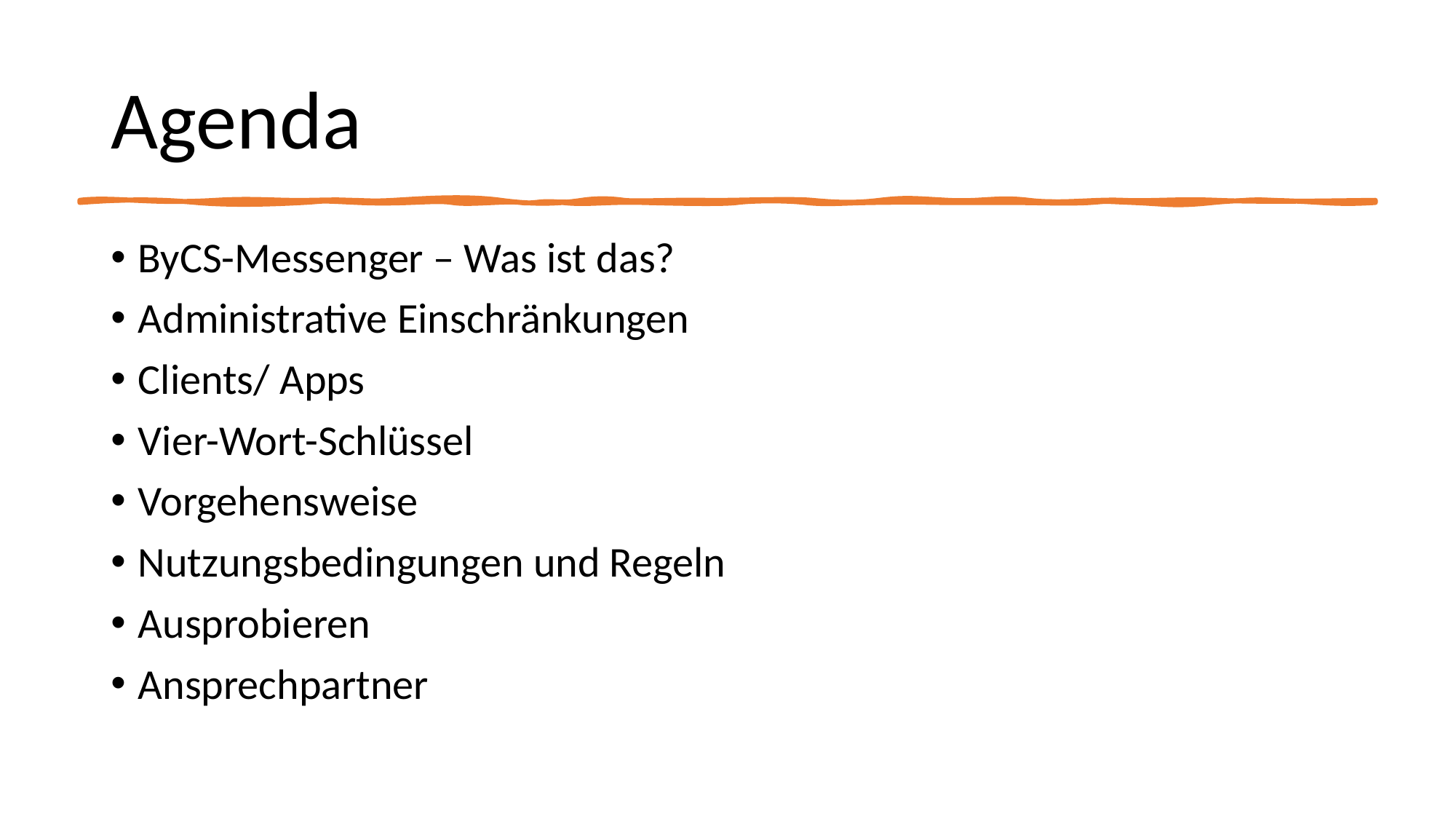

# Agenda

ByCS-Messenger – Was ist das?
Administrative Einschränkungen
Clients/ Apps
Vier-Wort-Schlüssel
Vorgehensweise
Nutzungsbedingungen und Regeln
Ausprobieren
Ansprechpartner